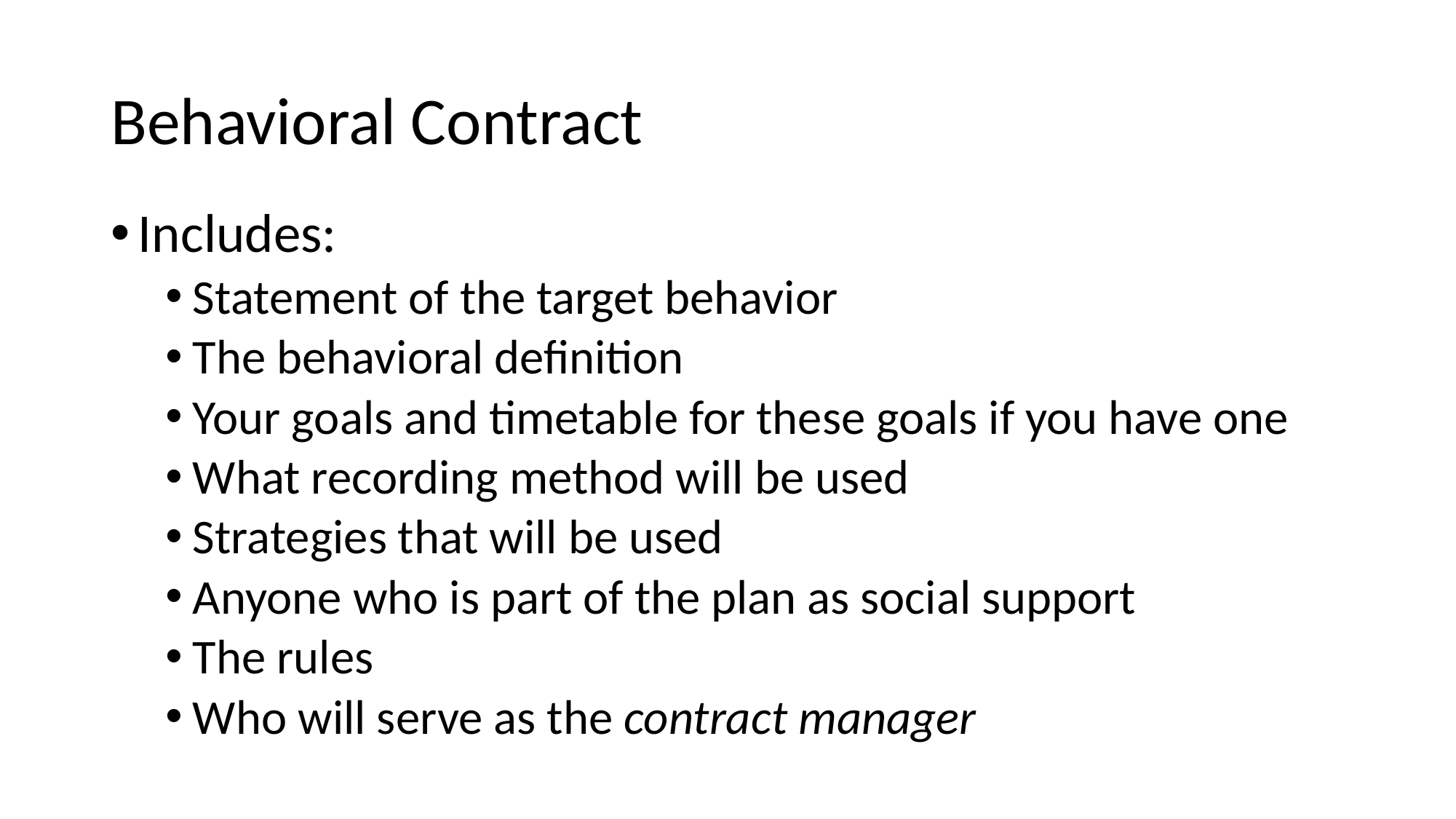

# Behavioral Contract
Includes:
Statement of the target behavior
The behavioral definition
Your goals and timetable for these goals if you have one
What recording method will be used
Strategies that will be used
Anyone who is part of the plan as social support
The rules
Who will serve as the contract manager